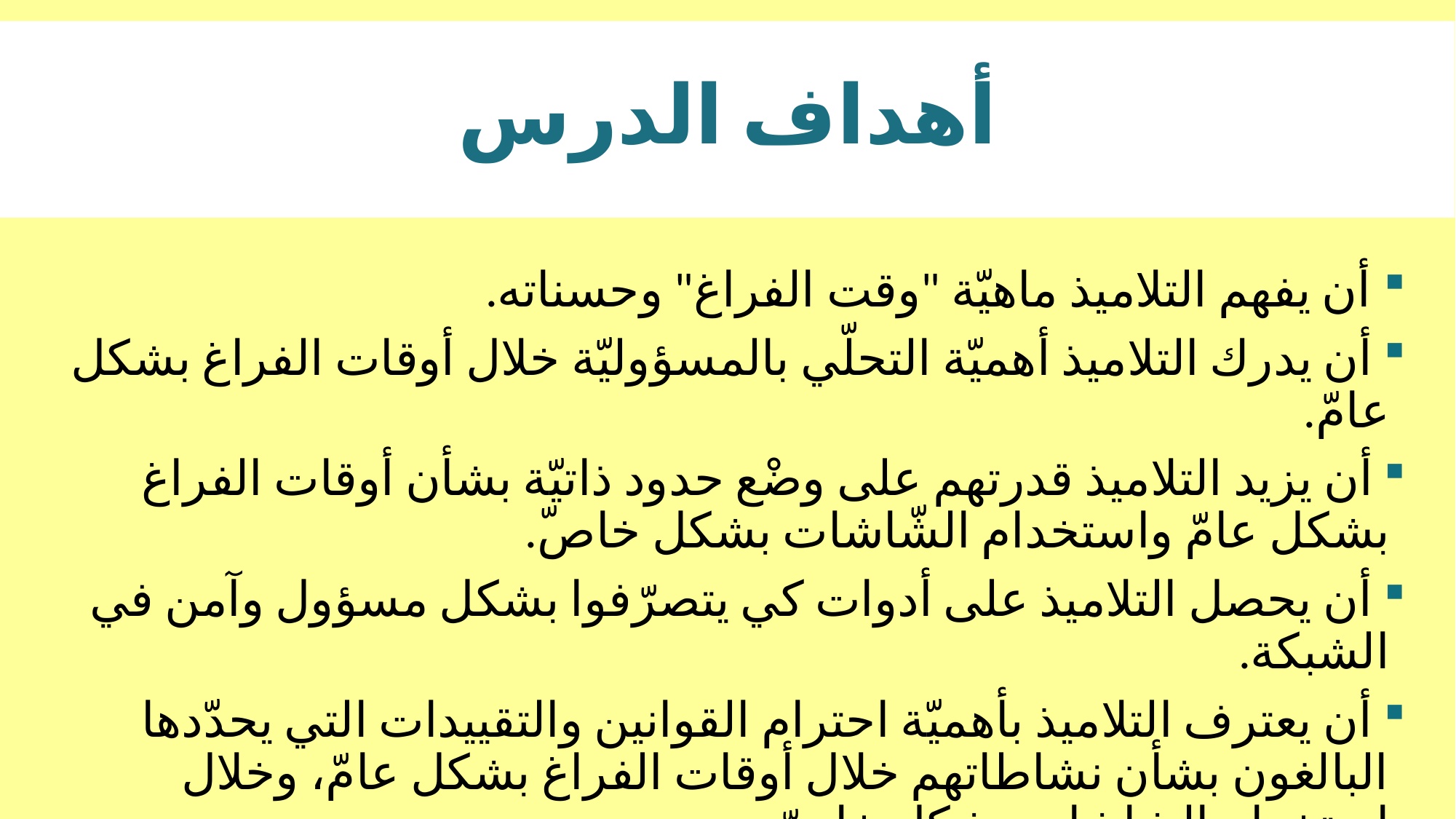

# أهداف الدرس
 أن يفهم التلاميذ ماهيّة "وقت الفراغ" وحسناته.
 أن يدرك التلاميذ أهميّة التحلّي بالمسؤوليّة خلال أوقات الفراغ بشكل عامّ.
 أن يزيد التلاميذ قدرتهم على وضْع حدود ذاتيّة بشأن أوقات الفراغ بشكل عامّ واستخدام الشّاشات بشكل خاصّ.
 أن يحصل التلاميذ على أدوات كي يتصرّفوا بشكل مسؤول وآمن في الشبكة.
 أن يعترف التلاميذ بأهميّة احترام القوانين والتقييدات التي يحدّدها البالغون بشأن نشاطاتهم خلال أوقات الفراغ بشكل عامّ، وخلال استخدام الشاشات بشكل خاصّ.